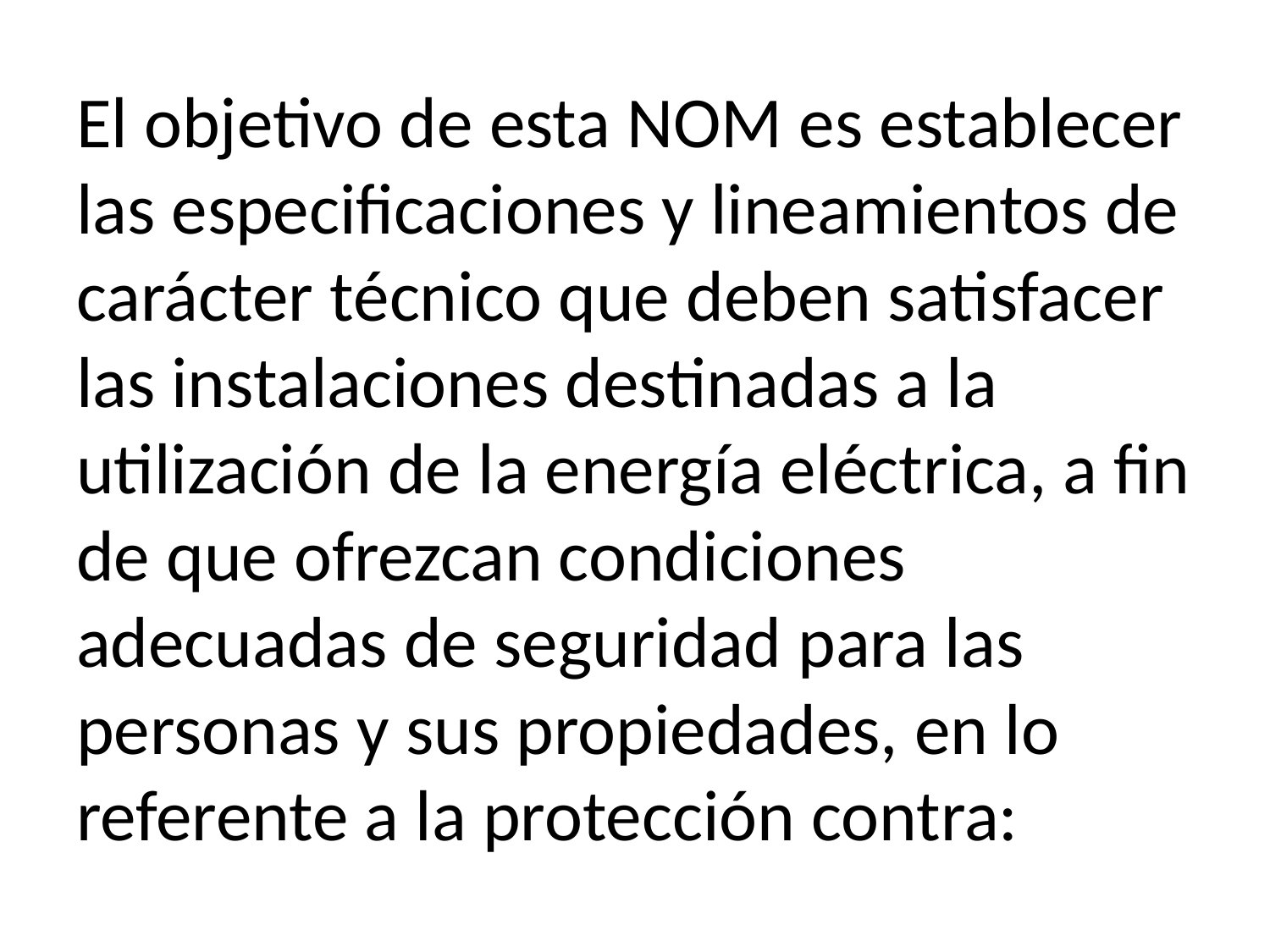

# El objetivo de esta NOM es establecer las especificaciones y lineamientos de carácter técnico que deben satisfacer las instalaciones destinadas a la utilización de la energía eléctrica, a fin de que ofrezcan condiciones adecuadas de seguridad para las personas y sus propiedades, en lo referente a la protección contra: